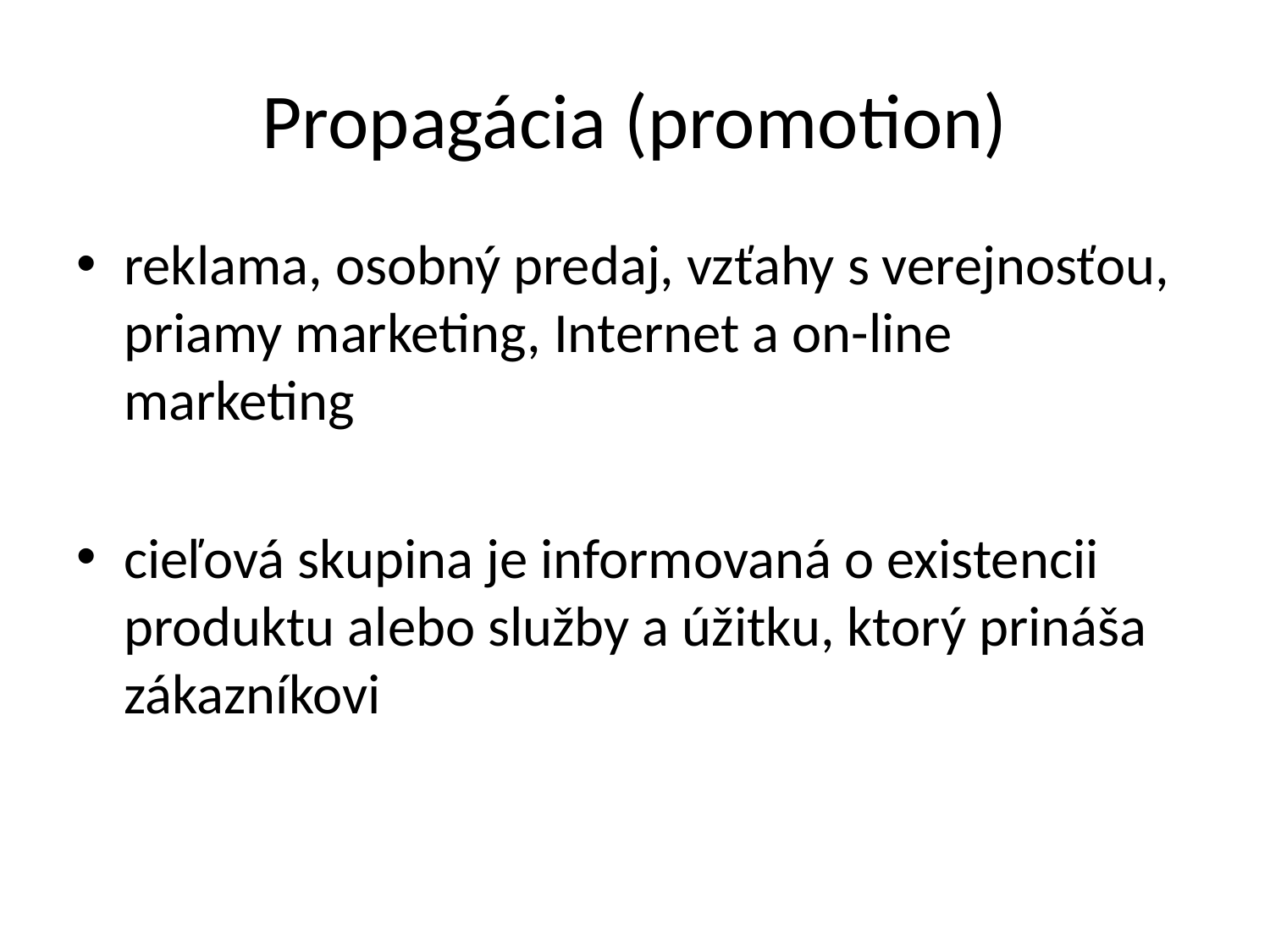

# Propagácia (promotion)
reklama, osobný predaj, vzťahy s verejnosťou, priamy marketing, Internet a on-line marketing

cieľová skupina je informovaná o existencii produktu alebo služby a úžitku, ktorý prináša zákazníkovi